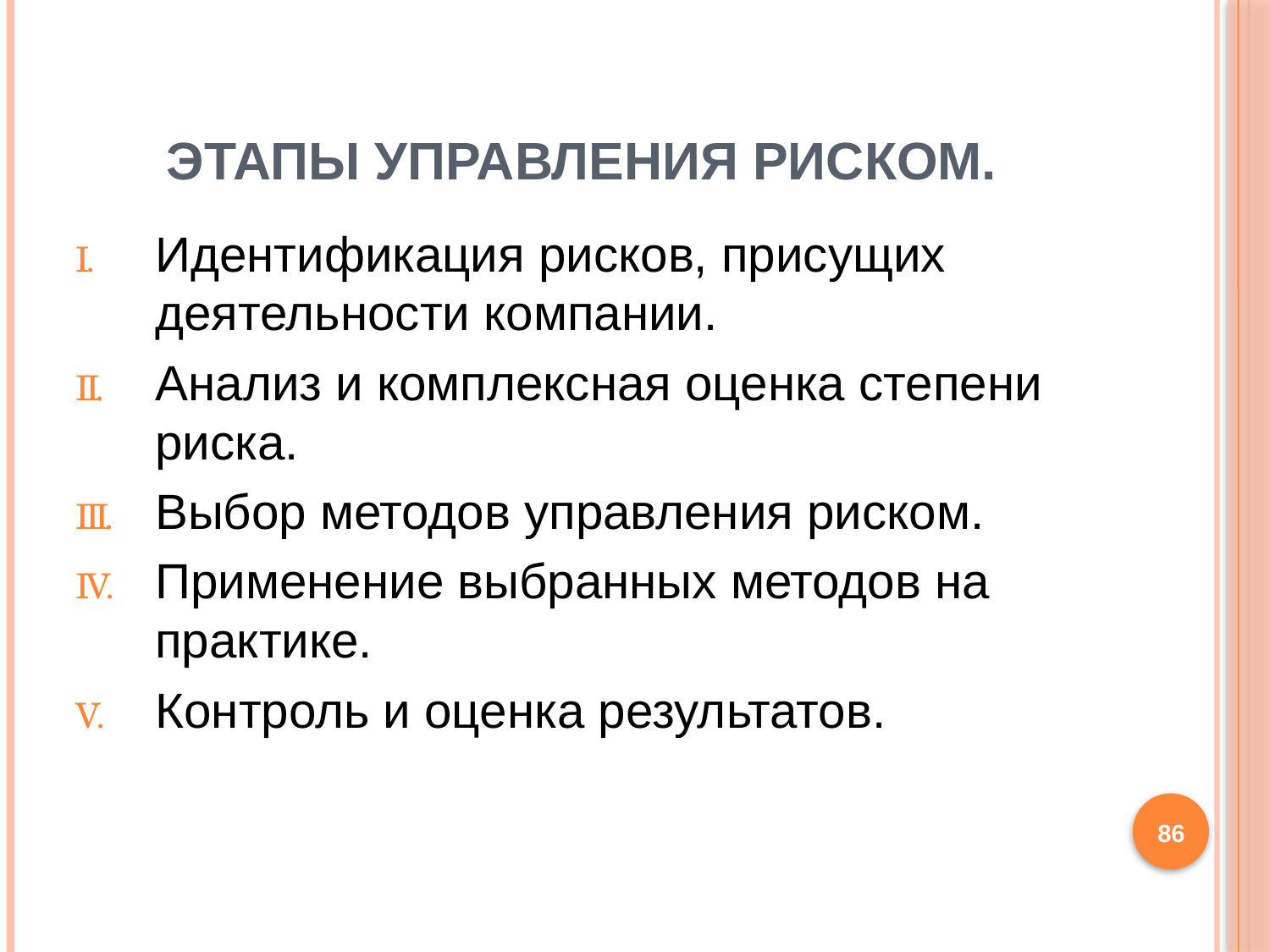

# Этапы управления риском.
Идентификация рисков, присущих деятельности компании.
Анализ и комплексная оценка степени риска.
Выбор методов управления риском.
Применение выбранных методов на практике.
Контроль и оценка результатов.
86